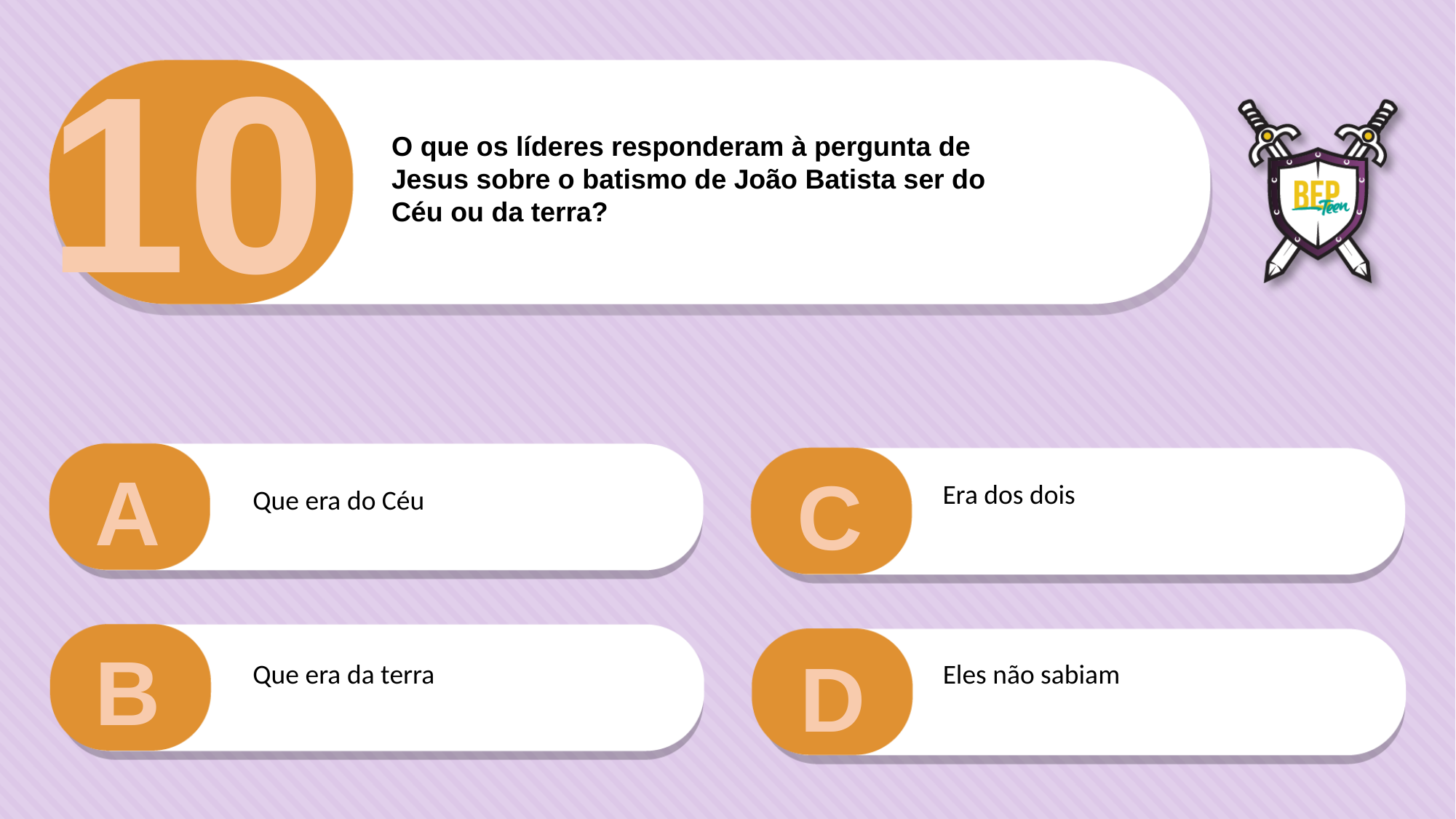

10
O que os líderes responderam à pergunta de
Jesus sobre o batismo de João Batista ser do
Céu ou da terra?
A
C
Era dos dois
Que era do Céu
B
D
Que era da terra
Eles não sabiam